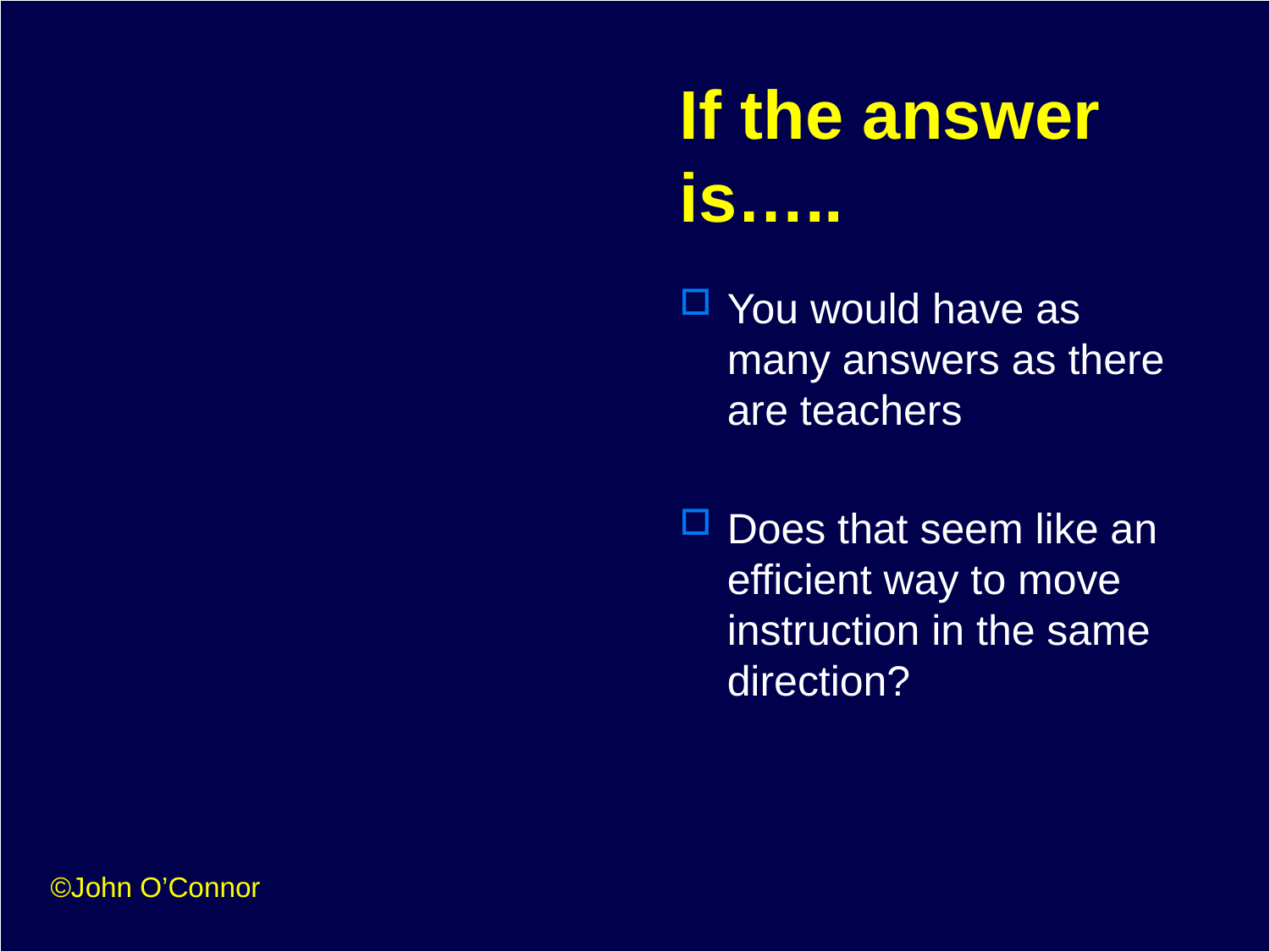

# If the answer is…..
You would have as many answers as there are teachers

Does that seem like an efficient way to move instruction in the same direction?